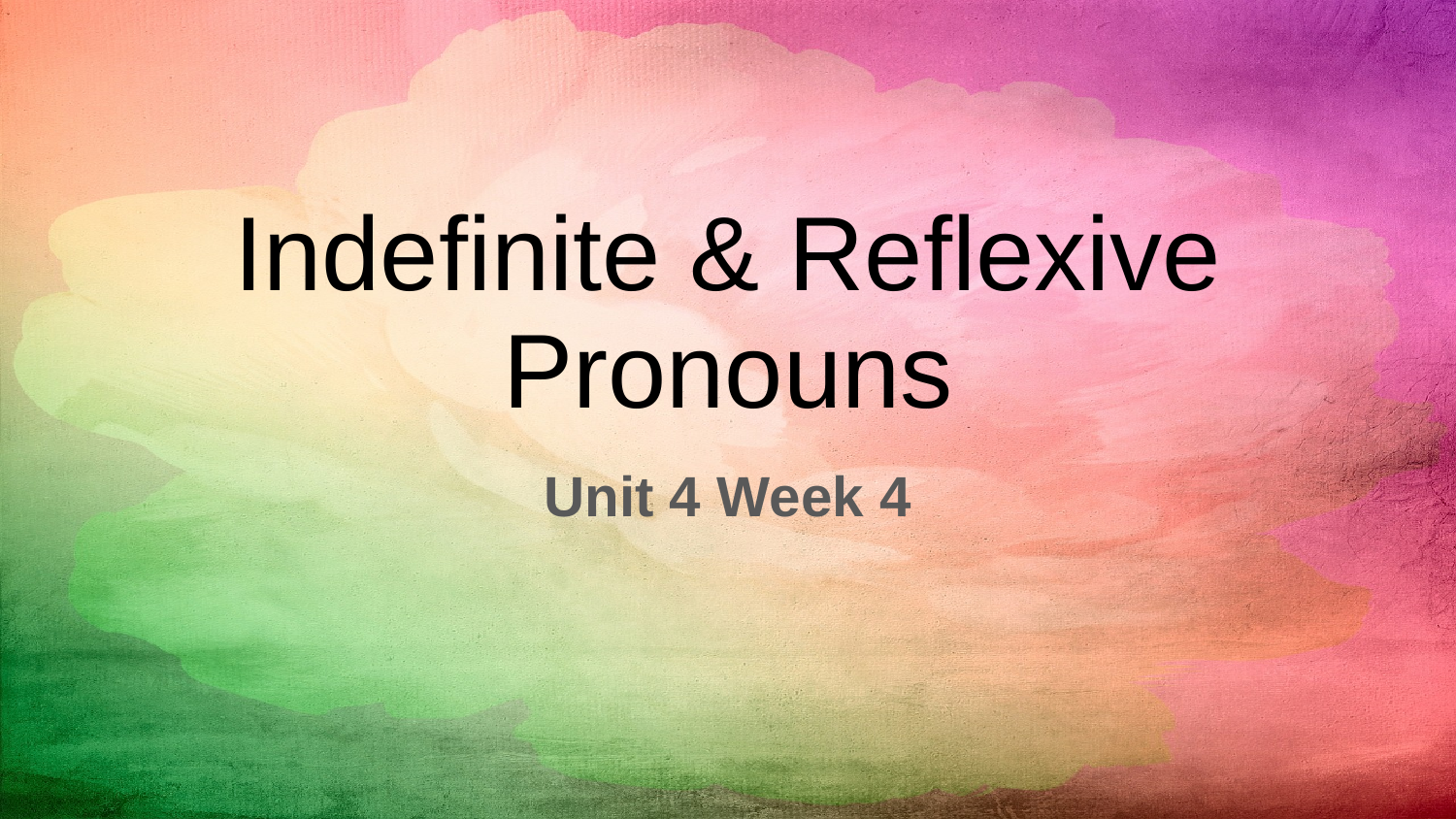

# Indefinite & Reflexive Pronouns
Unit 4 Week 4